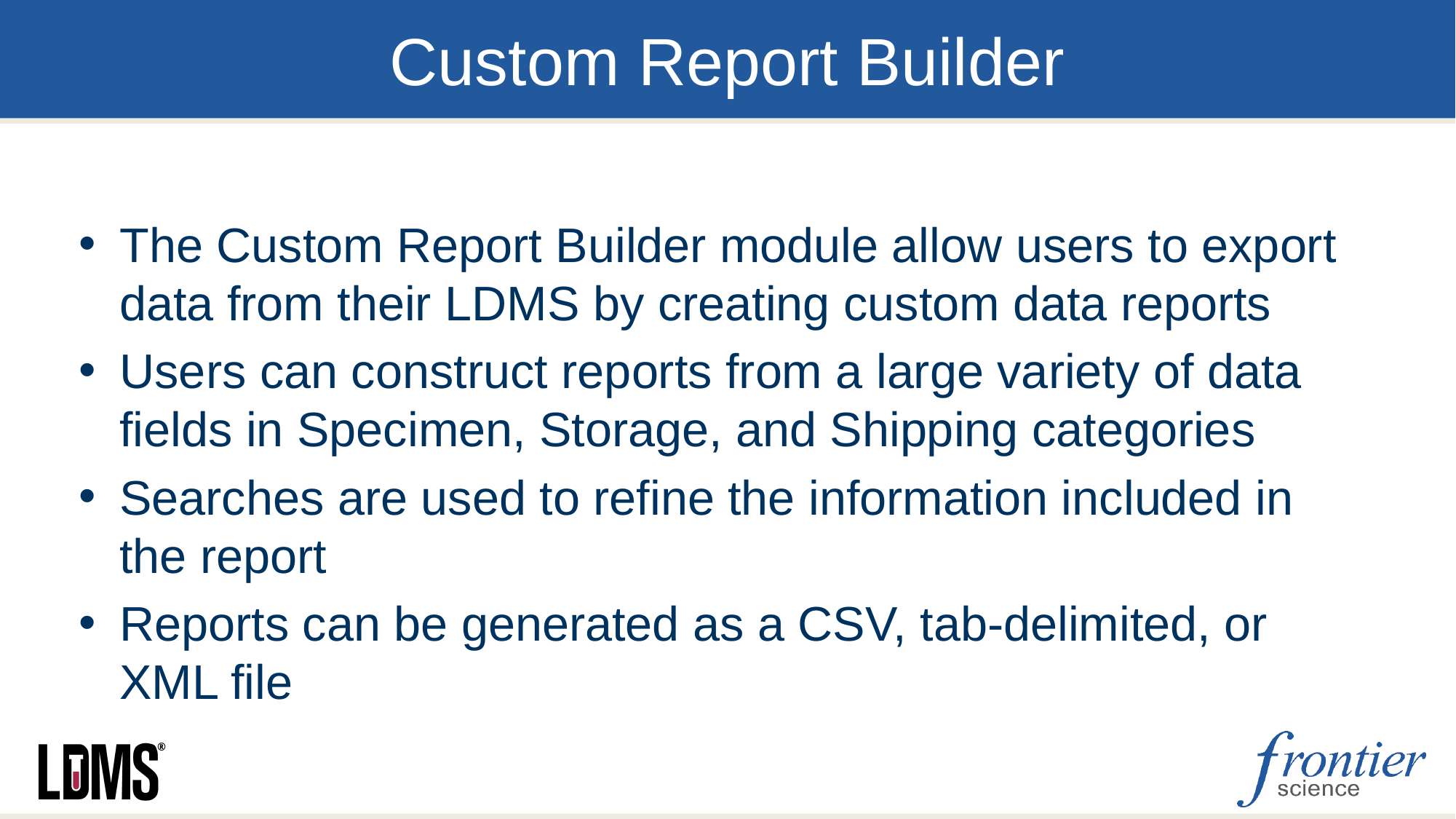

# Custom Report Builder
The Custom Report Builder module allow users to export data from their LDMS by creating custom data reports
Users can construct reports from a large variety of data fields in Specimen, Storage, and Shipping categories
Searches are used to refine the information included in the report
Reports can be generated as a CSV, tab-delimited, or XML file